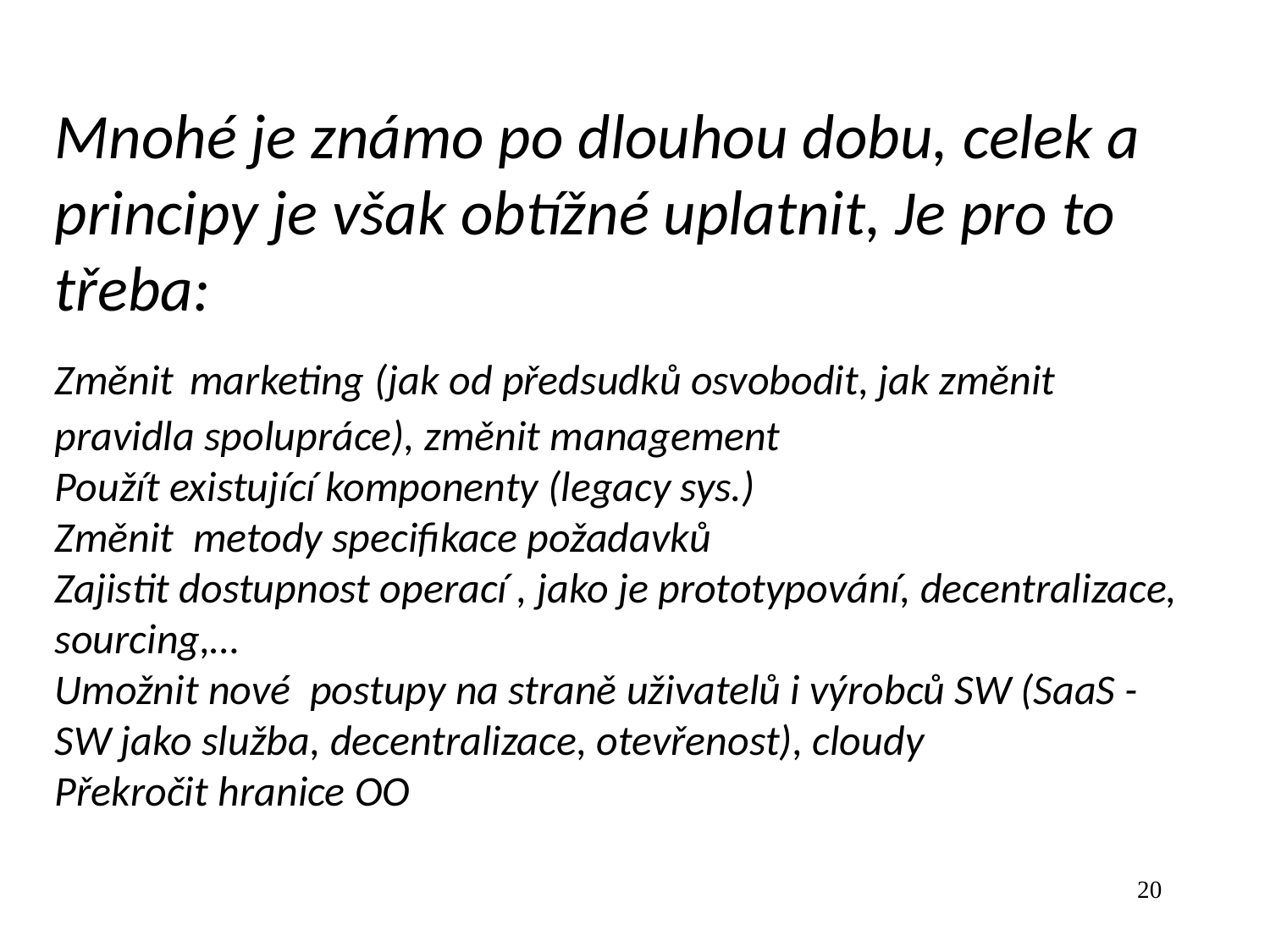

Mnohé je známo po dlouhou dobu, celek a principy je však obtížné uplatnit, Je pro to třeba:
Změnit marketing (jak od předsudků osvobodit, jak změnit pravidla spolupráce), změnit management
Použít existující komponenty (legacy sys.)
Změnit  metody specifikace požadavků
Zajistit dostupnost operací , jako je prototypování, decentralizace, sourcing,…
Umožnit nové  postupy na straně uživatelů i výrobců SW (SaaS - SW jako služba, decentralizace, otevřenost), cloudy
Překročit hranice OO
20